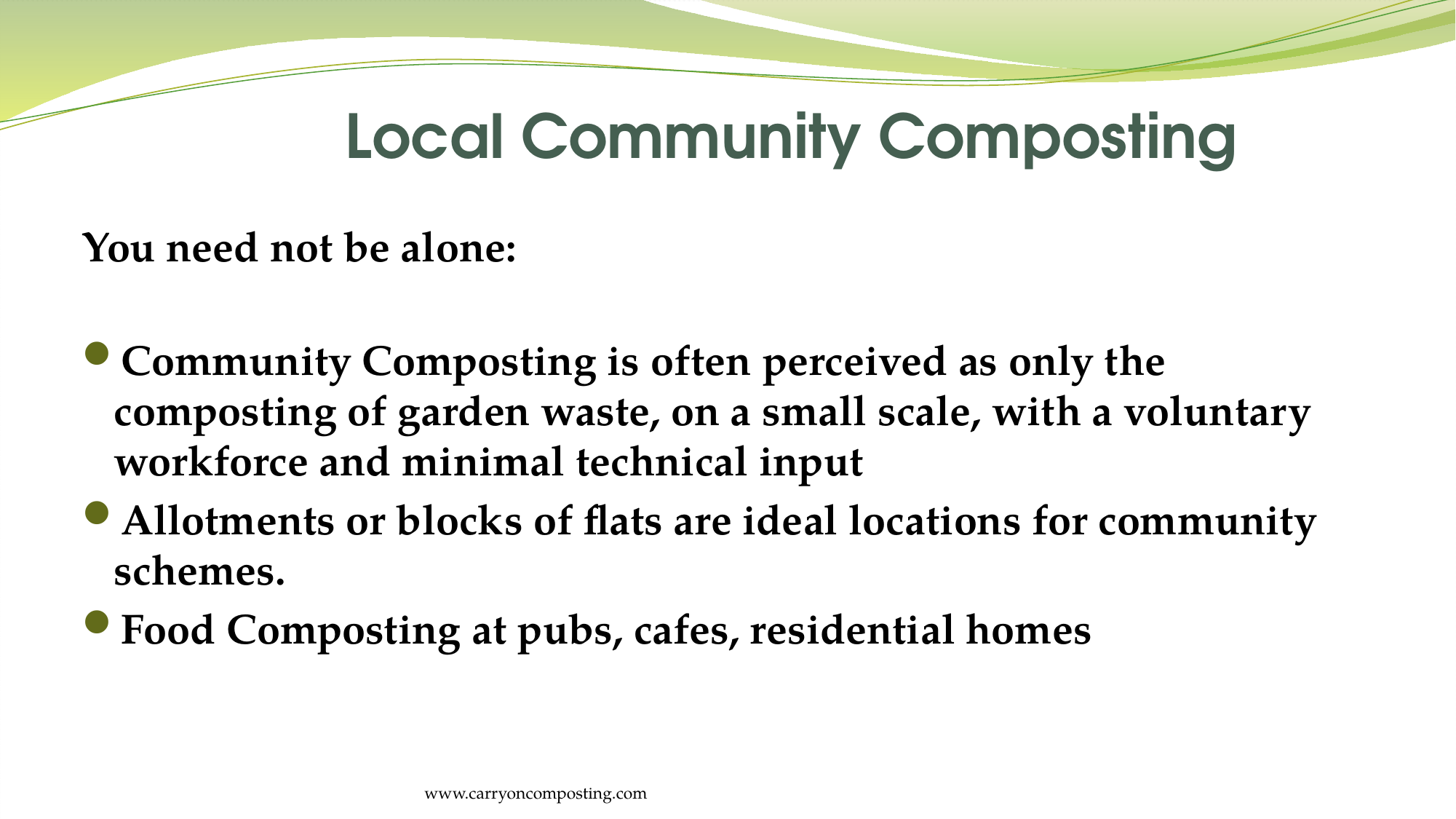

Local Community Composting
You need not be alone:

Community Composting is often perceived as only the composting of garden waste, on a small scale, with a voluntary workforce and minimal technical input
Allotments or blocks of flats are ideal locations for community schemes.
Food Composting at pubs, cafes, residential homes

www.carryoncomposting.com